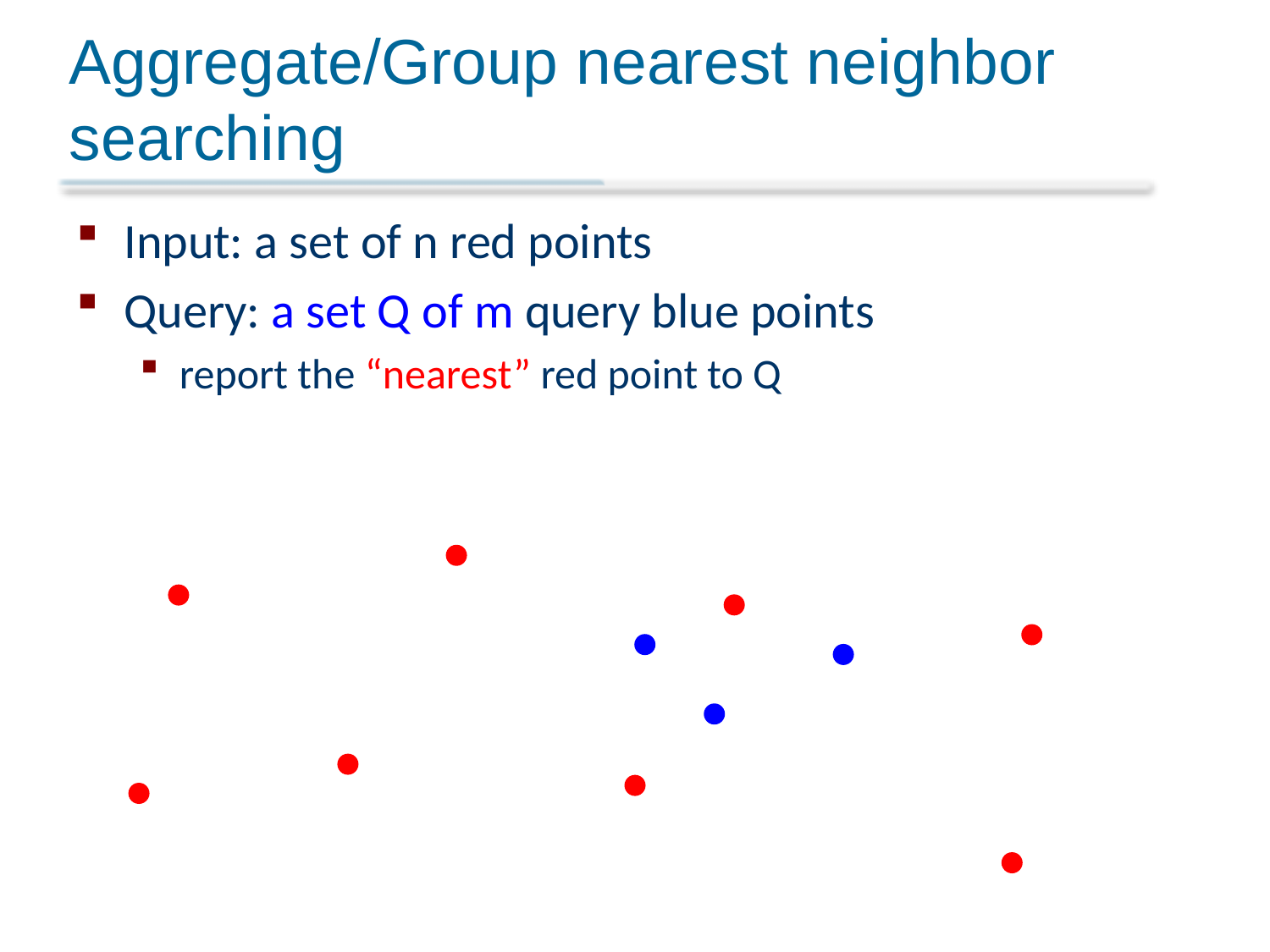

# Aggregate/Group nearest neighbor searching
Input: a set of n red points
Query: a set Q of m query blue points
report the “nearest” red point to Q